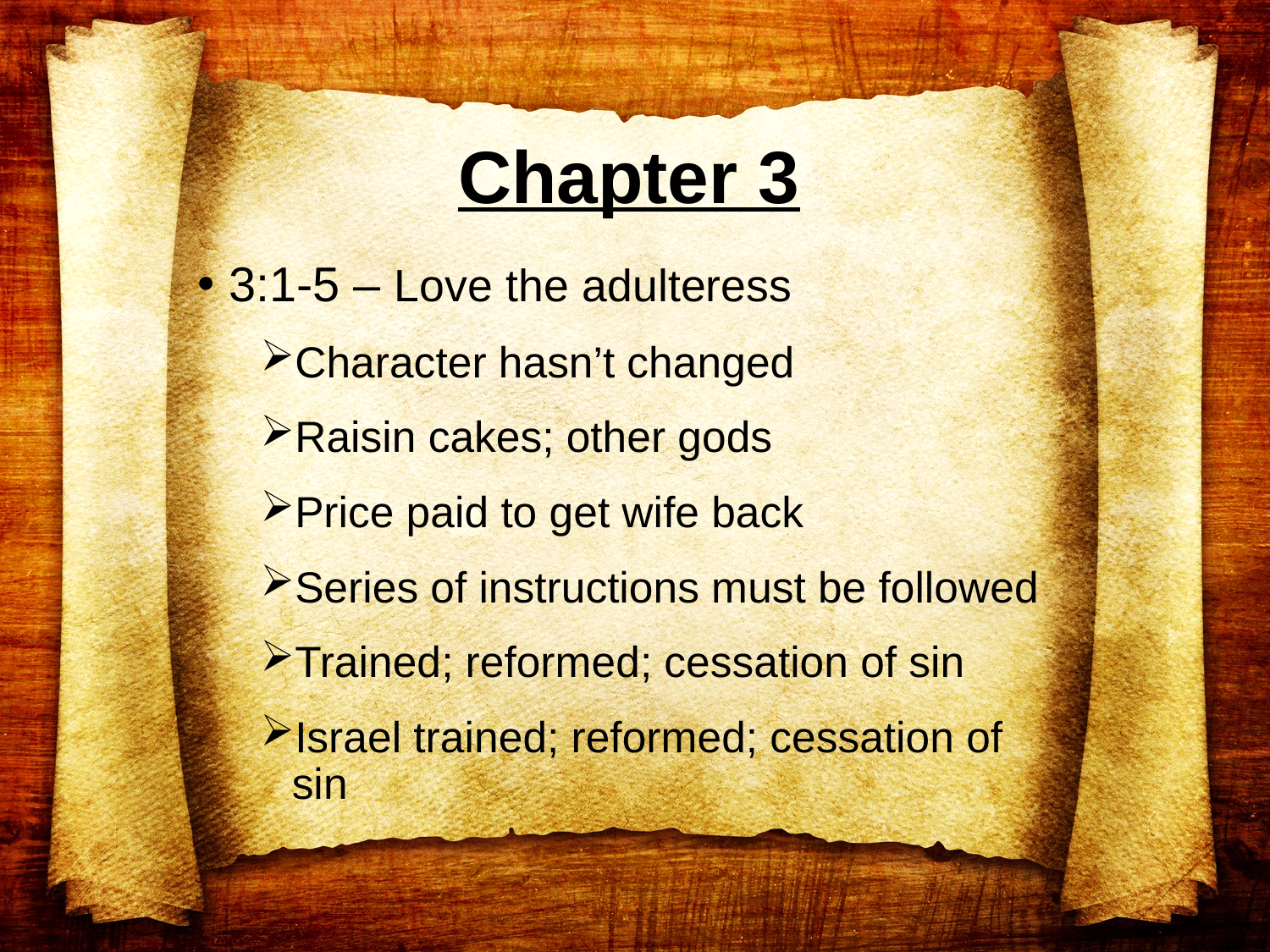

# Chapter 3
3:1-5 – Love the adulteress
Character hasn’t changed
Raisin cakes; other gods
Price paid to get wife back
Series of instructions must be followed
Trained; reformed; cessation of sin
Israel trained; reformed; cessation of sin